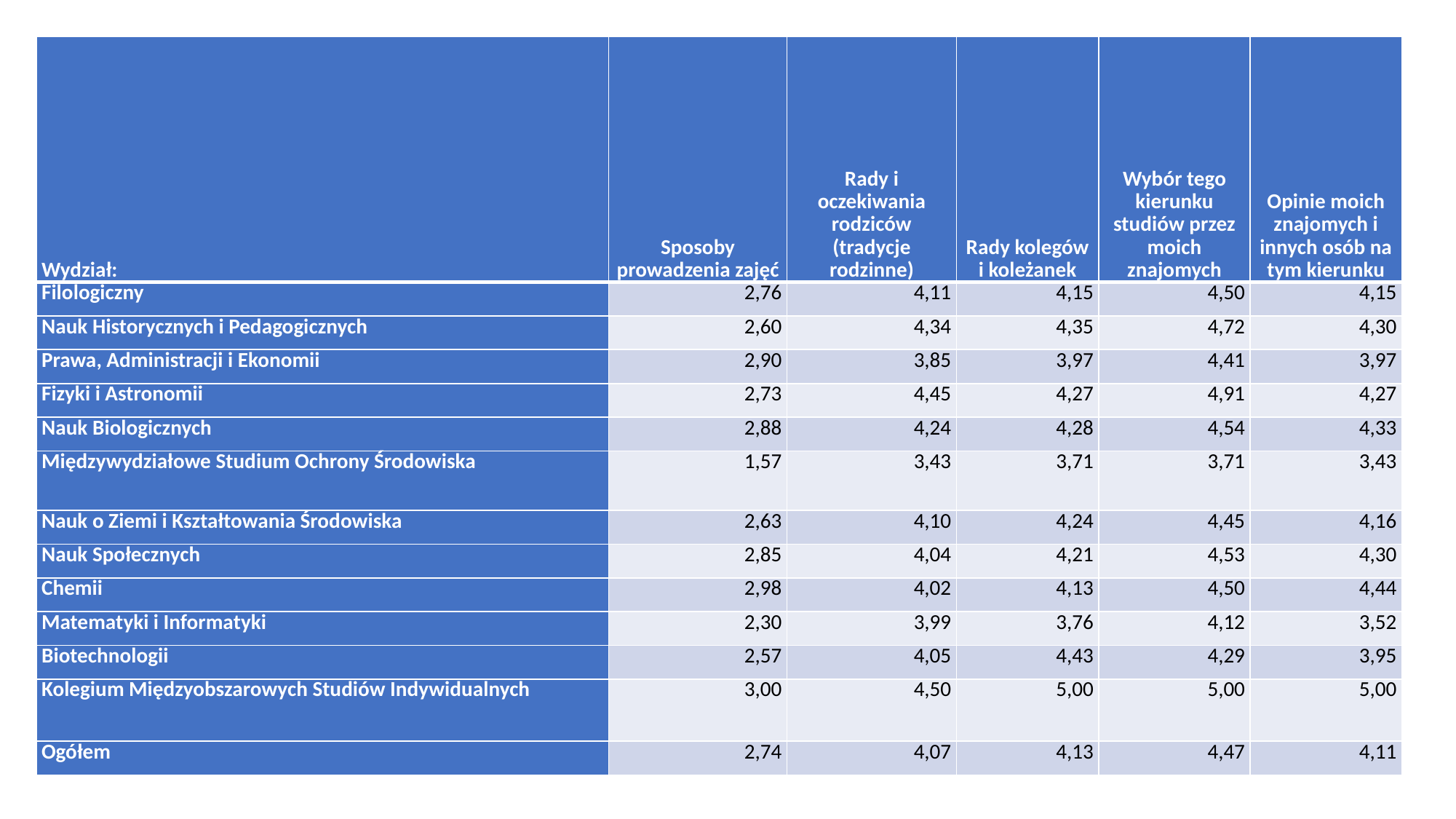

| Wydział: | Sposoby prowadzenia zajęć | Rady i oczekiwania rodziców (tradycje rodzinne) | Rady kolegów i koleżanek | Wybór tego kierunku studiów przez moich znajomych | Opinie moich znajomych i innych osób na tym kierunku |
| --- | --- | --- | --- | --- | --- |
| Filologiczny | 2,76 | 4,11 | 4,15 | 4,50 | 4,15 |
| Nauk Historycznych i Pedagogicznych | 2,60 | 4,34 | 4,35 | 4,72 | 4,30 |
| Prawa, Administracji i Ekonomii | 2,90 | 3,85 | 3,97 | 4,41 | 3,97 |
| Fizyki i Astronomii | 2,73 | 4,45 | 4,27 | 4,91 | 4,27 |
| Nauk Biologicznych | 2,88 | 4,24 | 4,28 | 4,54 | 4,33 |
| Międzywydziałowe Studium Ochrony Środowiska | 1,57 | 3,43 | 3,71 | 3,71 | 3,43 |
| Nauk o Ziemi i Kształtowania Środowiska | 2,63 | 4,10 | 4,24 | 4,45 | 4,16 |
| Nauk Społecznych | 2,85 | 4,04 | 4,21 | 4,53 | 4,30 |
| Chemii | 2,98 | 4,02 | 4,13 | 4,50 | 4,44 |
| Matematyki i Informatyki | 2,30 | 3,99 | 3,76 | 4,12 | 3,52 |
| Biotechnologii | 2,57 | 4,05 | 4,43 | 4,29 | 3,95 |
| Kolegium Międzyobszarowych Studiów Indywidualnych | 3,00 | 4,50 | 5,00 | 5,00 | 5,00 |
| Ogółem | 2,74 | 4,07 | 4,13 | 4,47 | 4,11 |